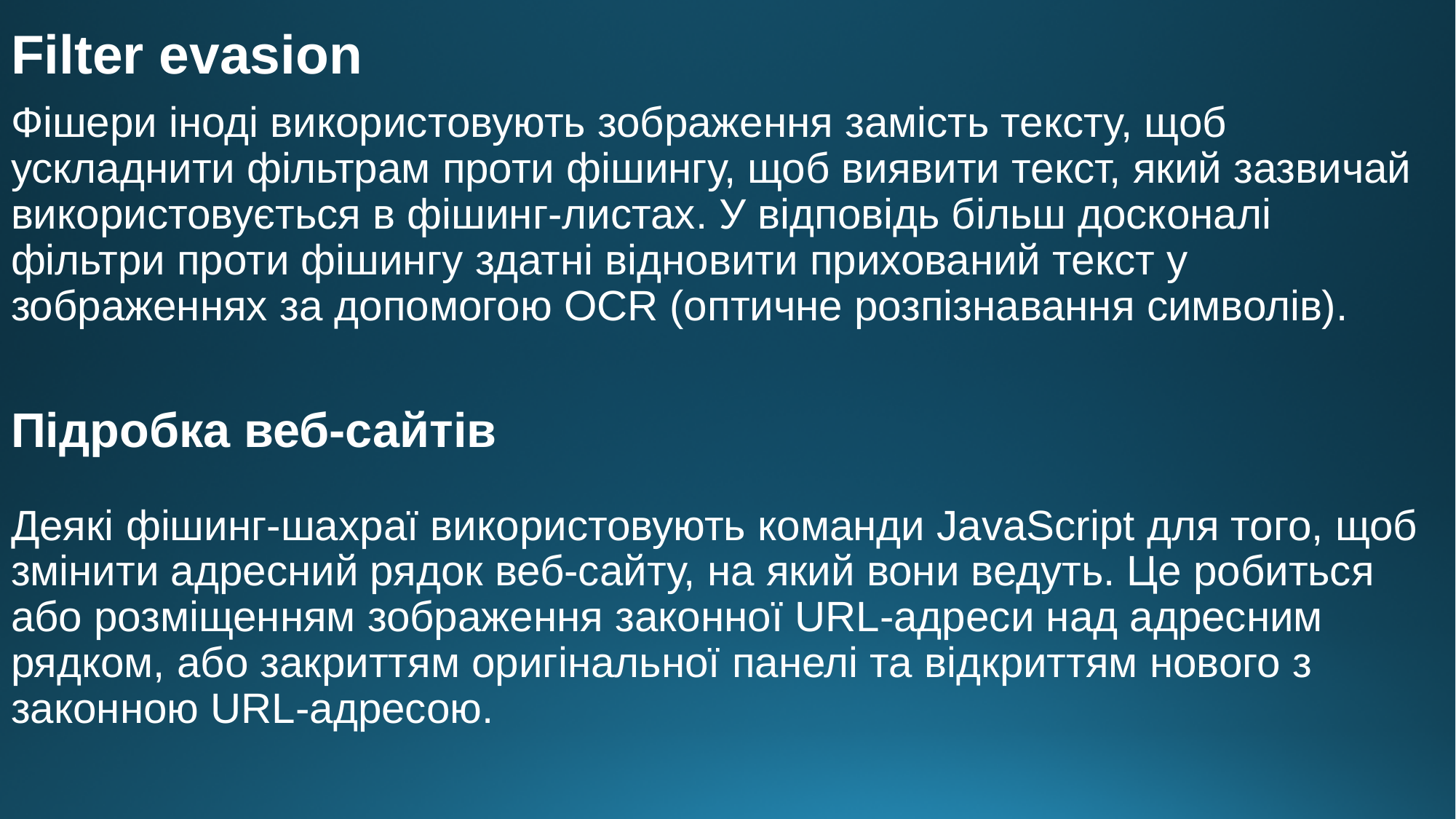

Filter evasion
Фішери іноді використовують зображення замість тексту, щоб ускладнити фільтрам проти фішингу, щоб виявити текст, який зазвичай використовується в фішинг-листах. У відповідь більш досконалі фільтри проти фішингу здатні відновити прихований текст у зображеннях за допомогою OCR (оптичне розпізнавання символів).

Підробка веб-сайтів
Деякі фішинг-шахраї використовують команди JavaScript для того, щоб змінити адресний рядок веб-сайту, на який вони ведуть. Це робиться або розміщенням зображення законної URL-адреси над адресним рядком, або закриттям оригінальної панелі та відкриттям нового з законною URL-адресою.